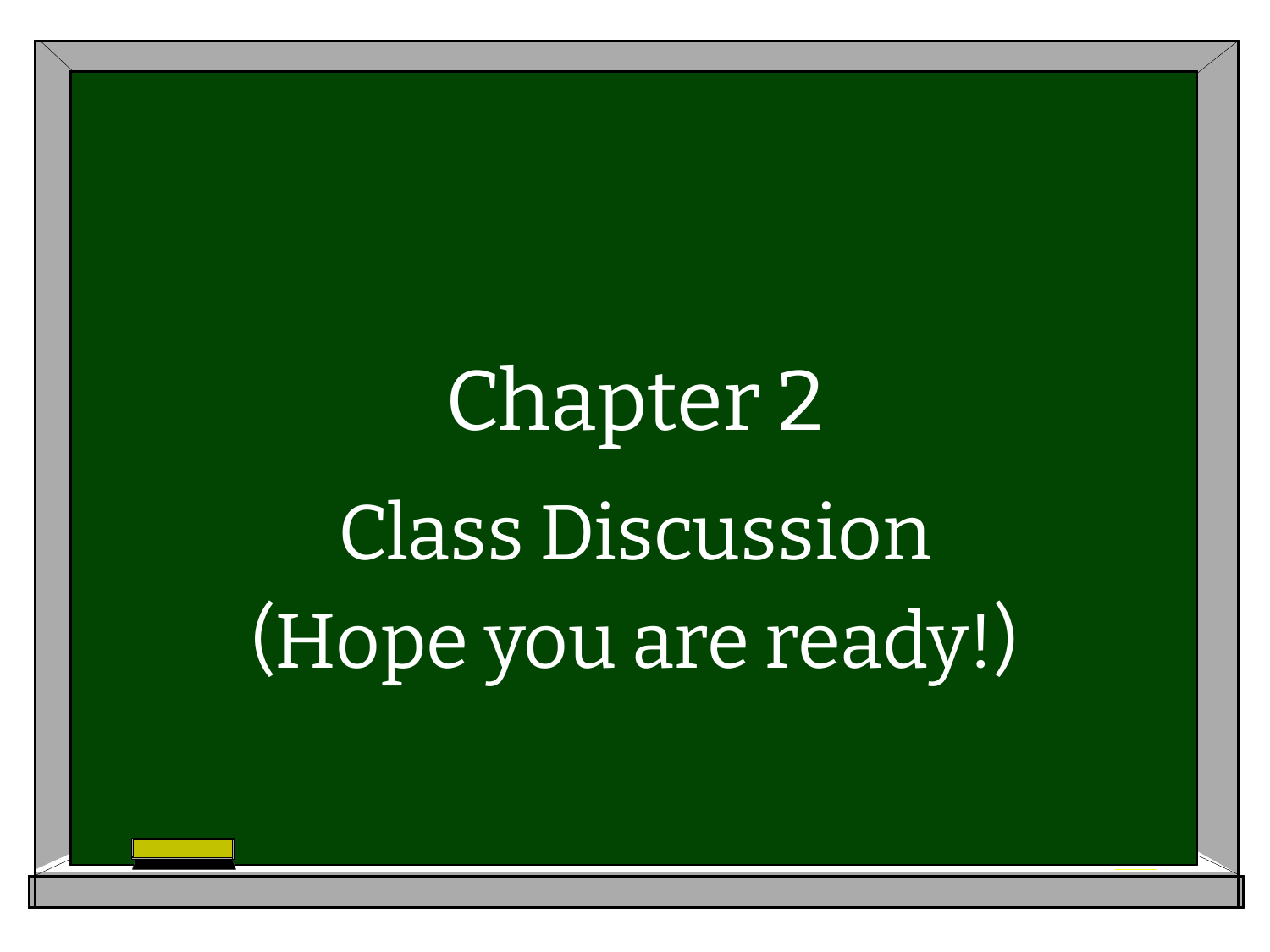

# Chapter 2
Class Discussion
(Hope you are ready!)